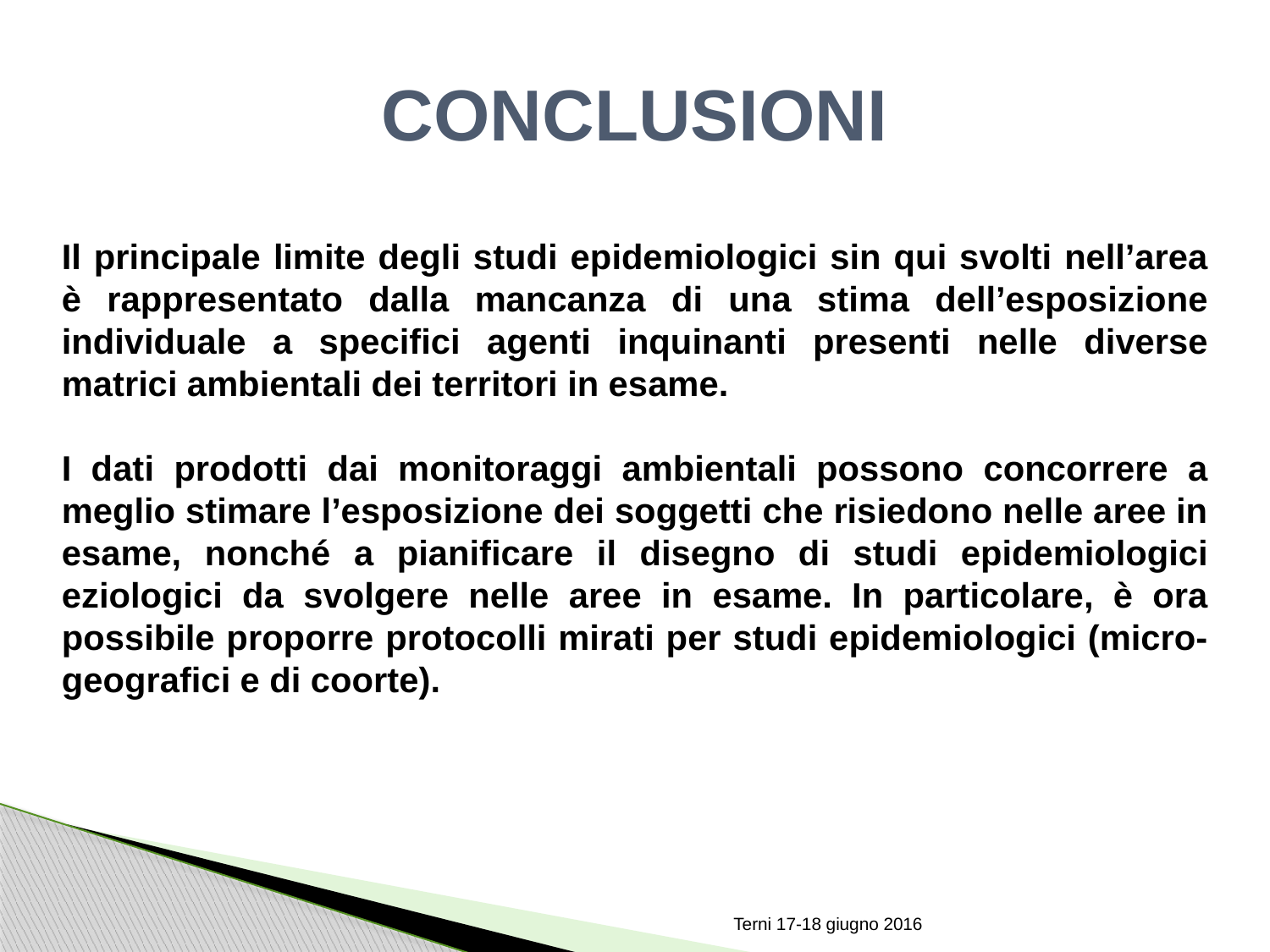

# CONCLUSIONI
Il principale limite degli studi epidemiologici sin qui svolti nell’area è rappresentato dalla mancanza di una stima dell’esposizione individuale a specifici agenti inquinanti presenti nelle diverse matrici ambientali dei territori in esame.

I dati prodotti dai monitoraggi ambientali possono concorrere a meglio stimare l’esposizione dei soggetti che risiedono nelle aree in esame, nonché a pianificare il disegno di studi epidemiologici eziologici da svolgere nelle aree in esame. In particolare, è ora possibile proporre protocolli mirati per studi epidemiologici (micro-geografici e di coorte).

Terni 17-18 giugno 2016